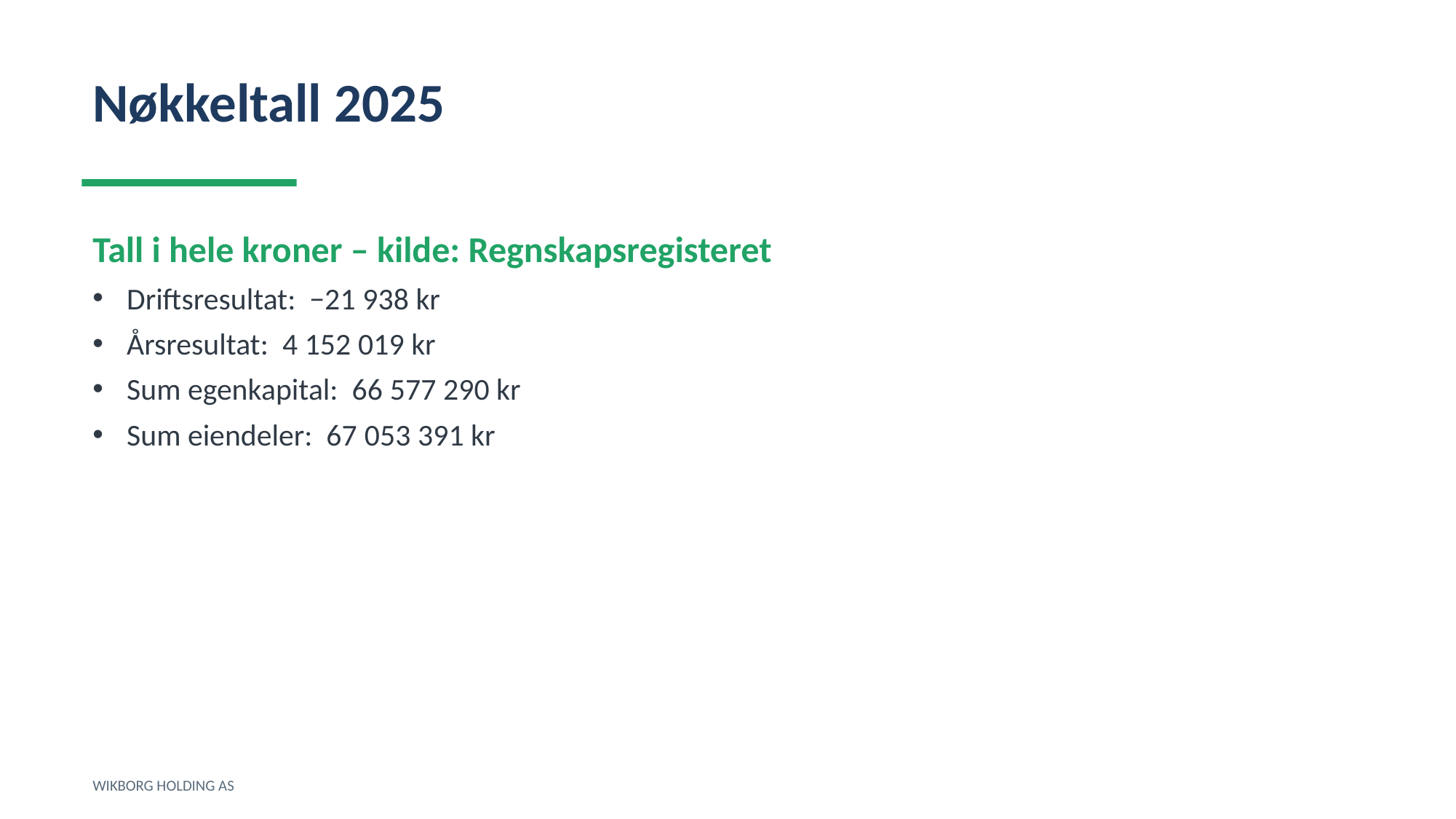

Nøkkeltall 2025

Tall i hele kroner – kilde: Regnskapsregisteret
Driftsresultat:  −21 938 kr
Årsresultat:  4 152 019 kr
Sum egenkapital:  66 577 290 kr
Sum eiendeler:  67 053 391 kr
WIKBORG HOLDING AS